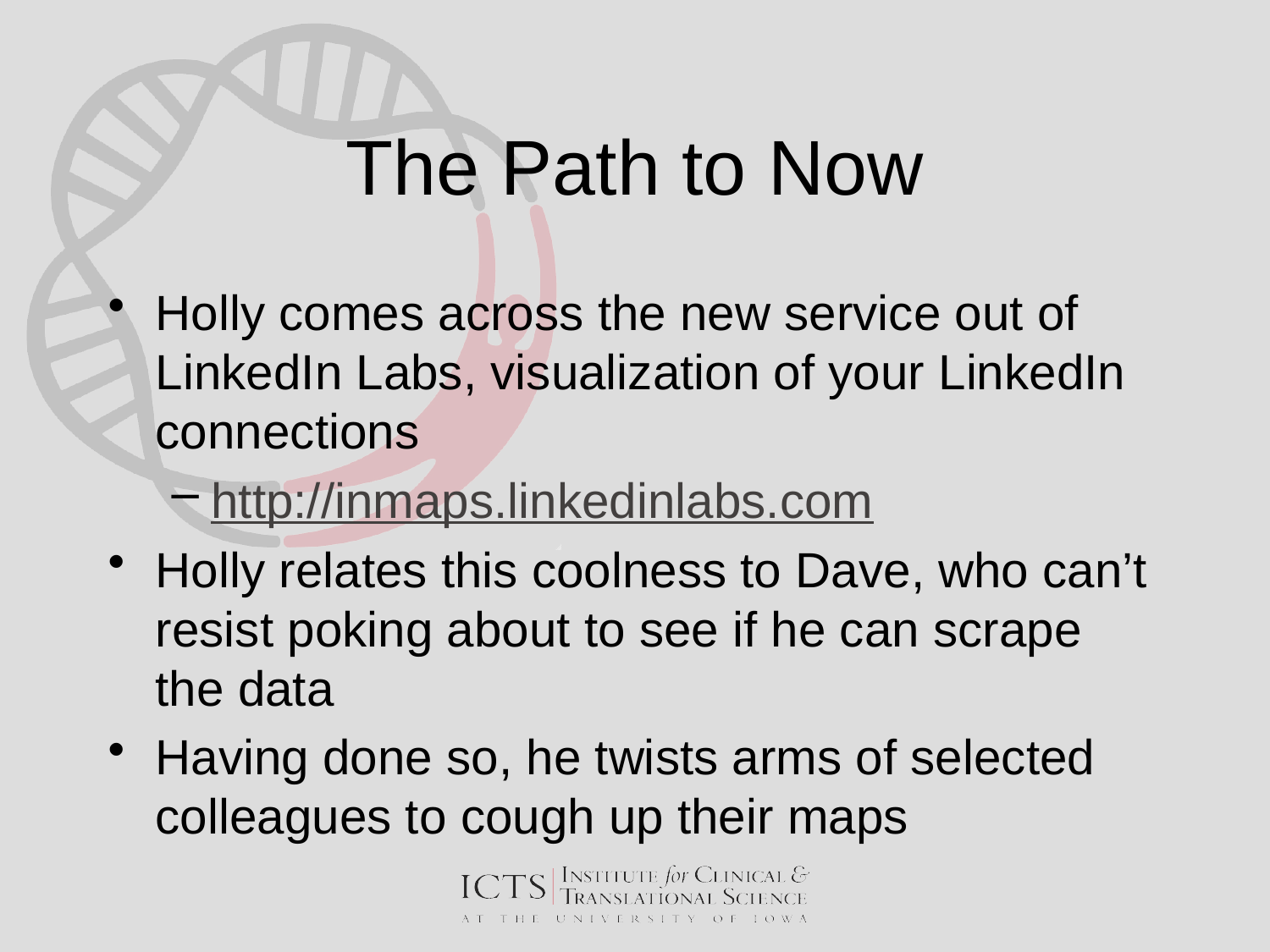

# The Path to Now
Holly comes across the new service out of LinkedIn Labs, visualization of your LinkedIn connections
http://inmaps.linkedinlabs.com
Holly relates this coolness to Dave, who can’t resist poking about to see if he can scrape the data
Having done so, he twists arms of selected colleagues to cough up their maps